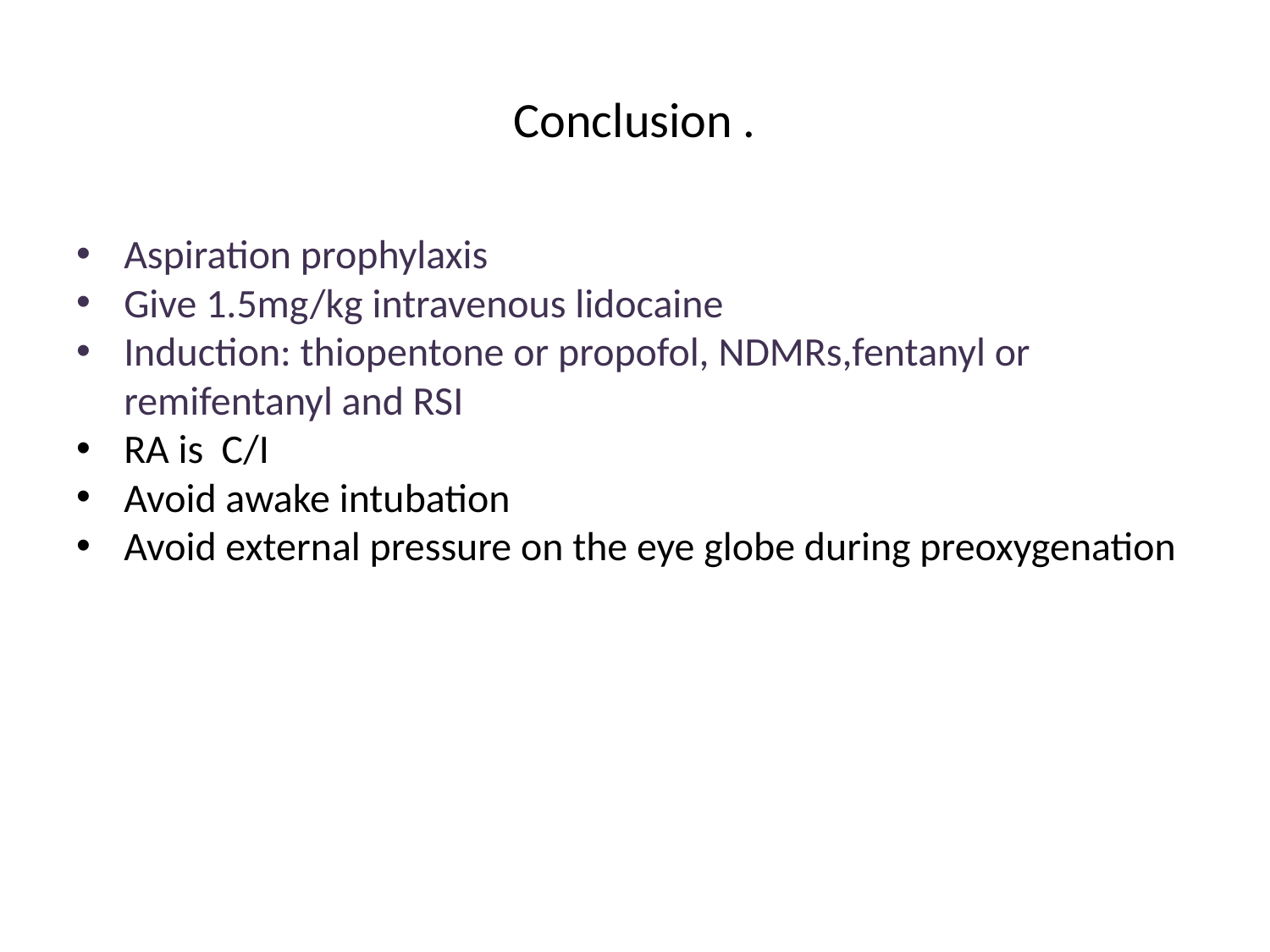

# Conclusion .
Aspiration prophylaxis
Give 1.5mg/kg intravenous lidocaine
Induction: thiopentone or propofol, NDMRs,fentanyl or remifentanyl and RSI
RA is  C/I
Avoid awake intubation
Avoid external pressure on the eye globe during preoxygenation